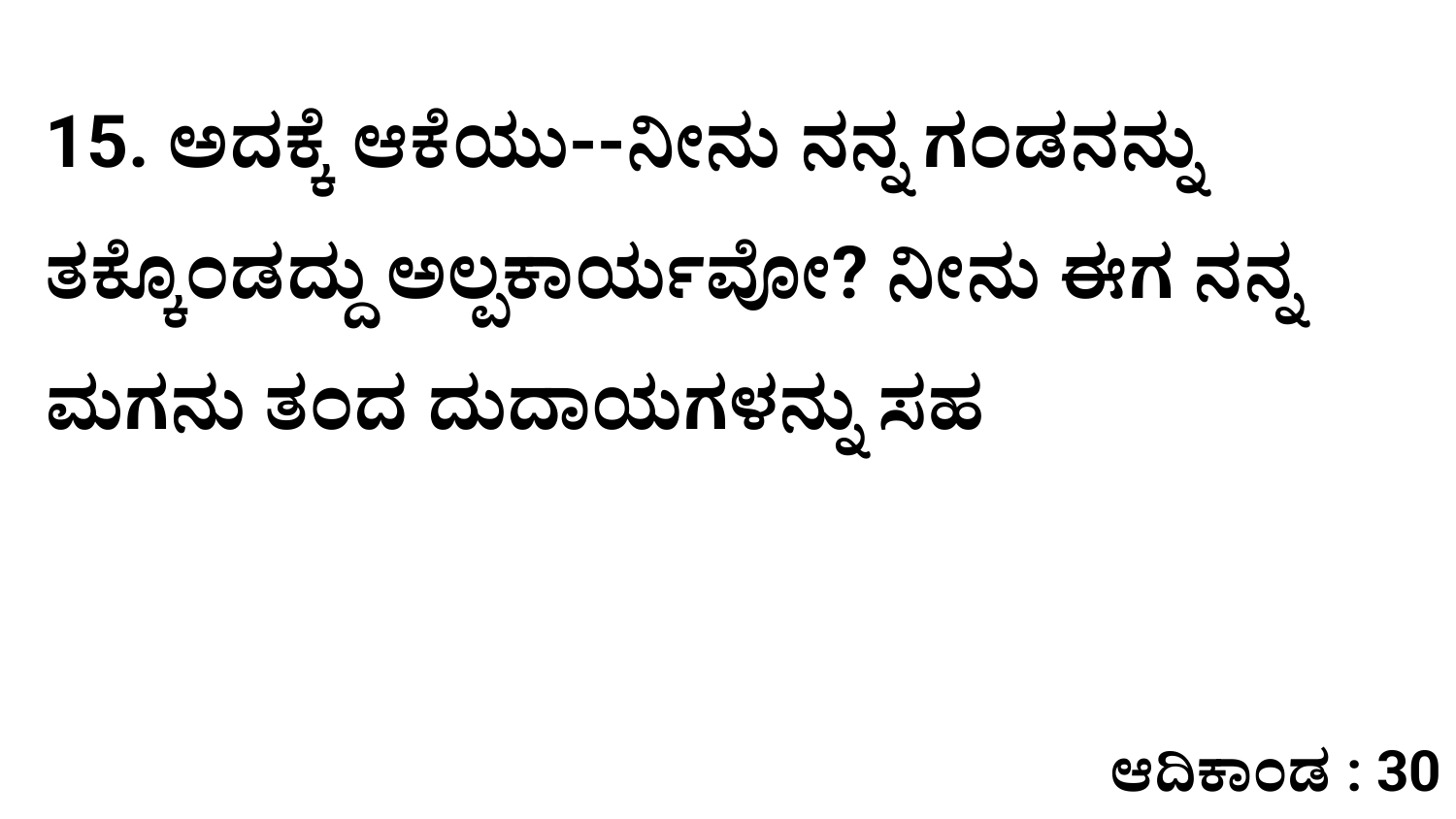

15. ಅದಕ್ಕೆ ಆಕೆಯು--ನೀನು ನನ್ನ ಗಂಡನನ್ನು ತಕ್ಕೊಂಡದ್ದು ಅಲ್ಪಕಾರ್ಯವೋ? ನೀನು ಈಗ ನನ್ನ ಮಗನು ತಂದ ದುದಾಯಗಳನ್ನು ಸಹ
ಆದಿಕಾಂಡ : 30